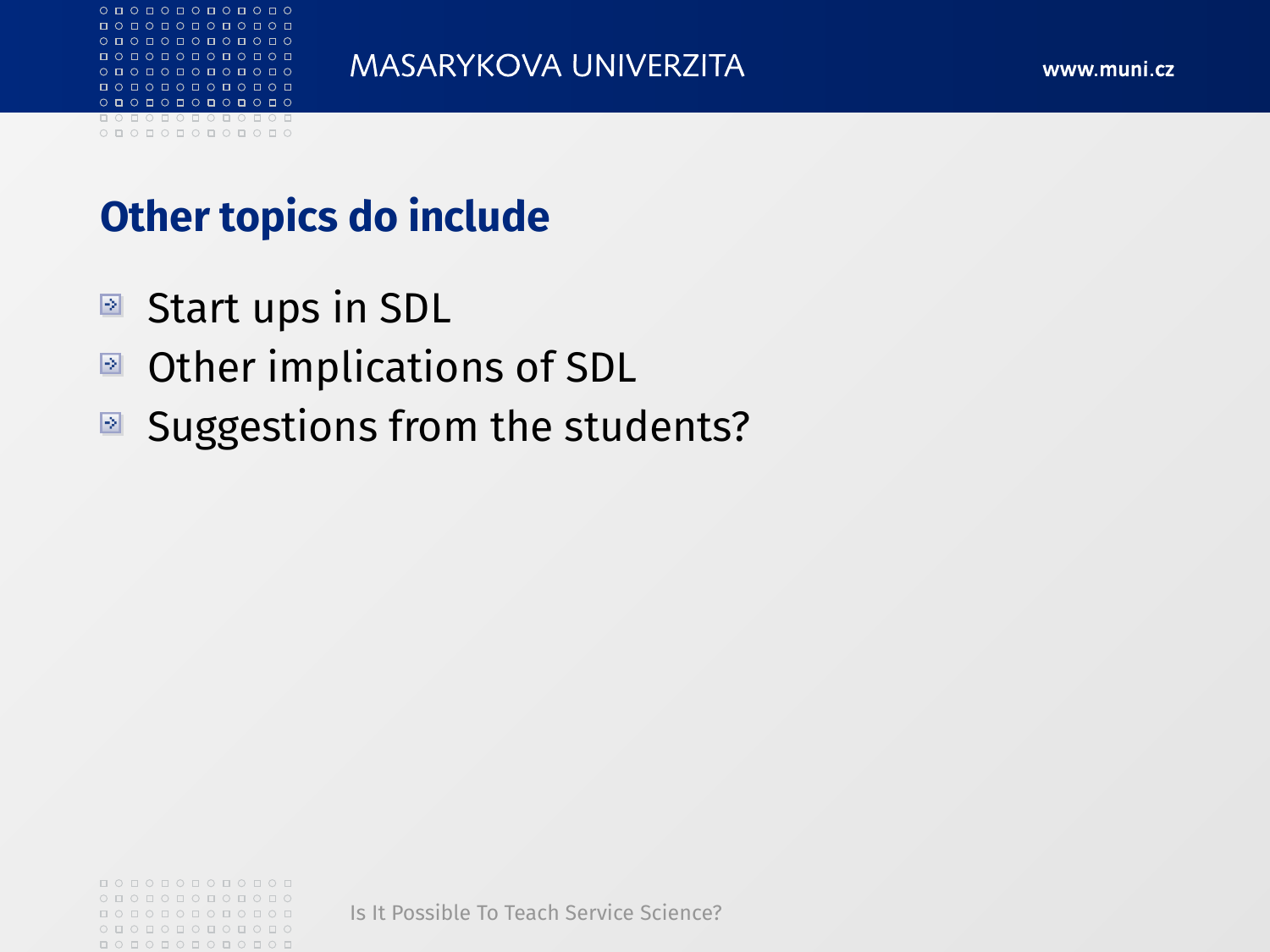

# Other topics do include
Start ups in SDL
Other implications of SDL
Suggestions from the students?
Is It Possible To Teach Service Science?